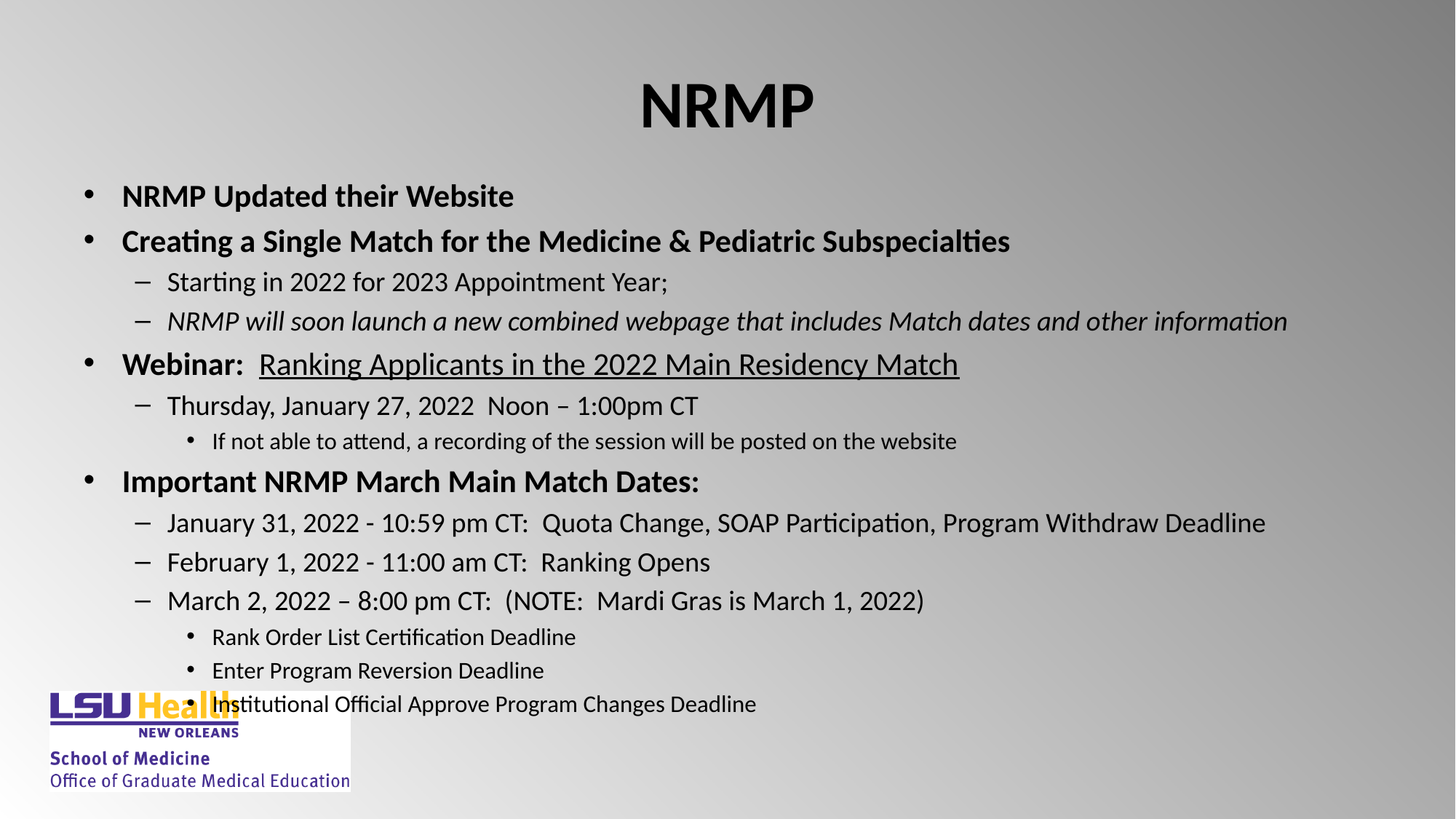

# NRMP
NRMP Updated their Website
Creating a Single Match for the Medicine & Pediatric Subspecialties
Starting in 2022 for 2023 Appointment Year;
NRMP will soon launch a new combined webpage that includes Match dates and other information
Webinar:  Ranking Applicants in the 2022 Main Residency Match
Thursday, January 27, 2022  Noon – 1:00pm CT
If not able to attend, a recording of the session will be posted on the website
Important NRMP March Main Match Dates:
January 31, 2022 - 10:59 pm CT:  Quota Change, SOAP Participation, Program Withdraw Deadline
February 1, 2022 - 11:00 am CT:  Ranking Opens
March 2, 2022 – 8:00 pm CT:  (NOTE:  Mardi Gras is March 1, 2022)
Rank Order List Certification Deadline
Enter Program Reversion Deadline
Institutional Official Approve Program Changes Deadline